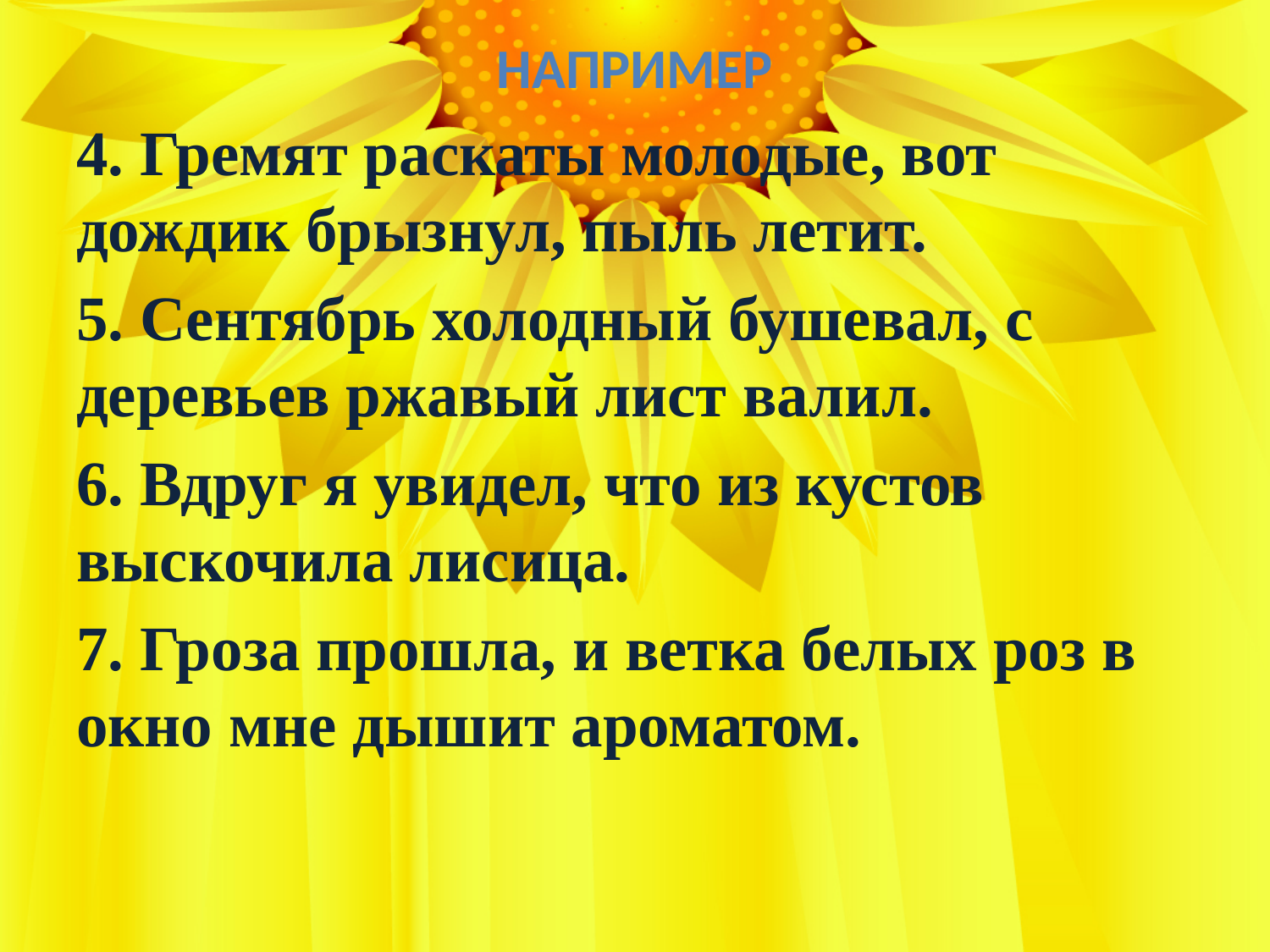

# например
4. Гремят раскаты молодые, вот дождик брызнул, пыль летит.
5. Сентябрь холодный бушевал, с деревьев ржавый лист валил.
6. Вдруг я увидел, что из кустов выскочила лисица.
7. Гроза прошла, и ветка белых роз в окно мне дышит ароматом.